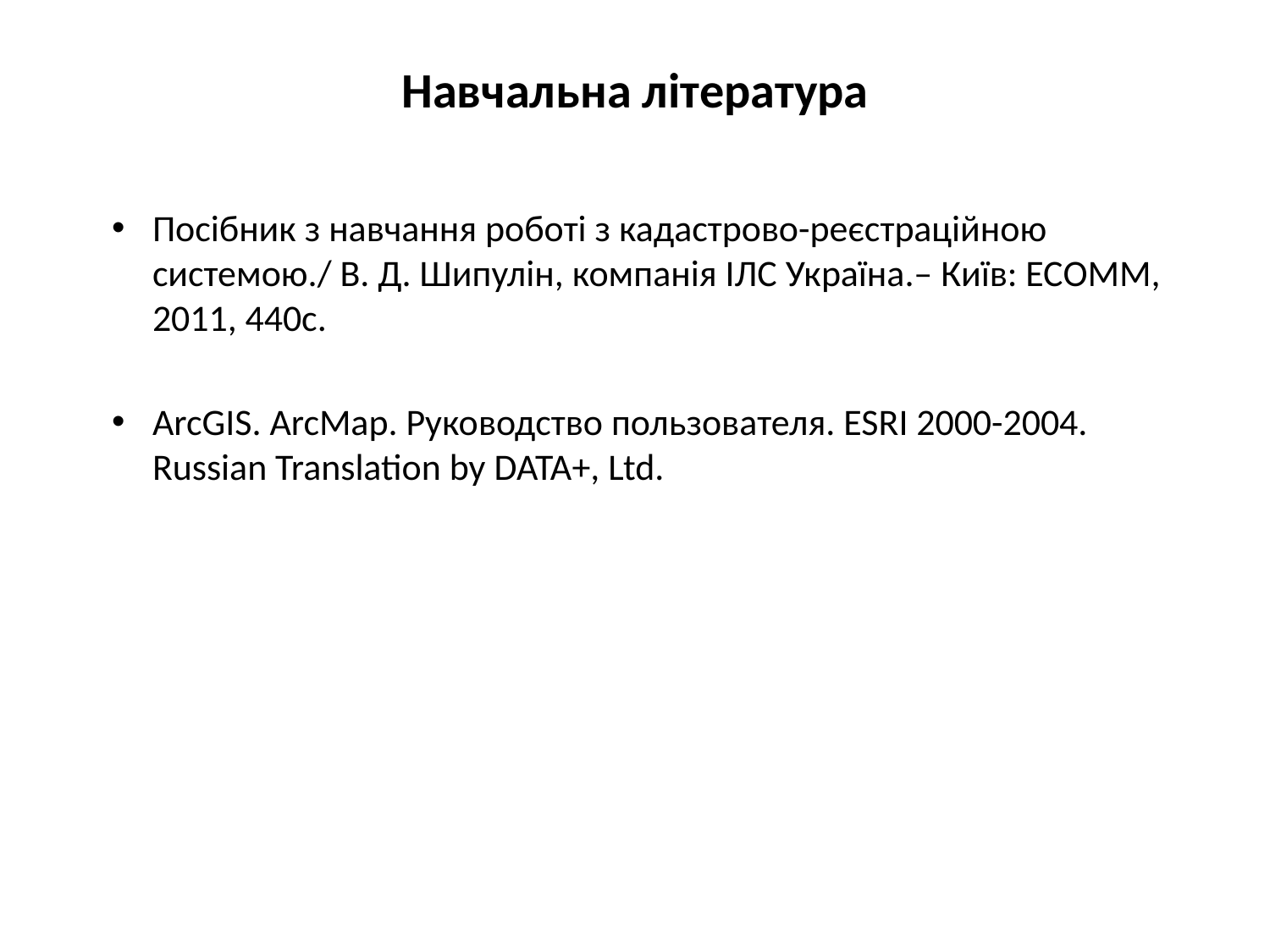

# Навчальна література
Посібник з навчання роботі з кадастрово-реєстраційною системою./ В. Д. Шипулін, компанія ІЛС Україна.– Київ: ЕСОММ, 2011, 440с.

ArcGIS. ArcMap. Руководство пользователя. ESRI 2000-2004. Russian Translation by DATA+, Ltd.